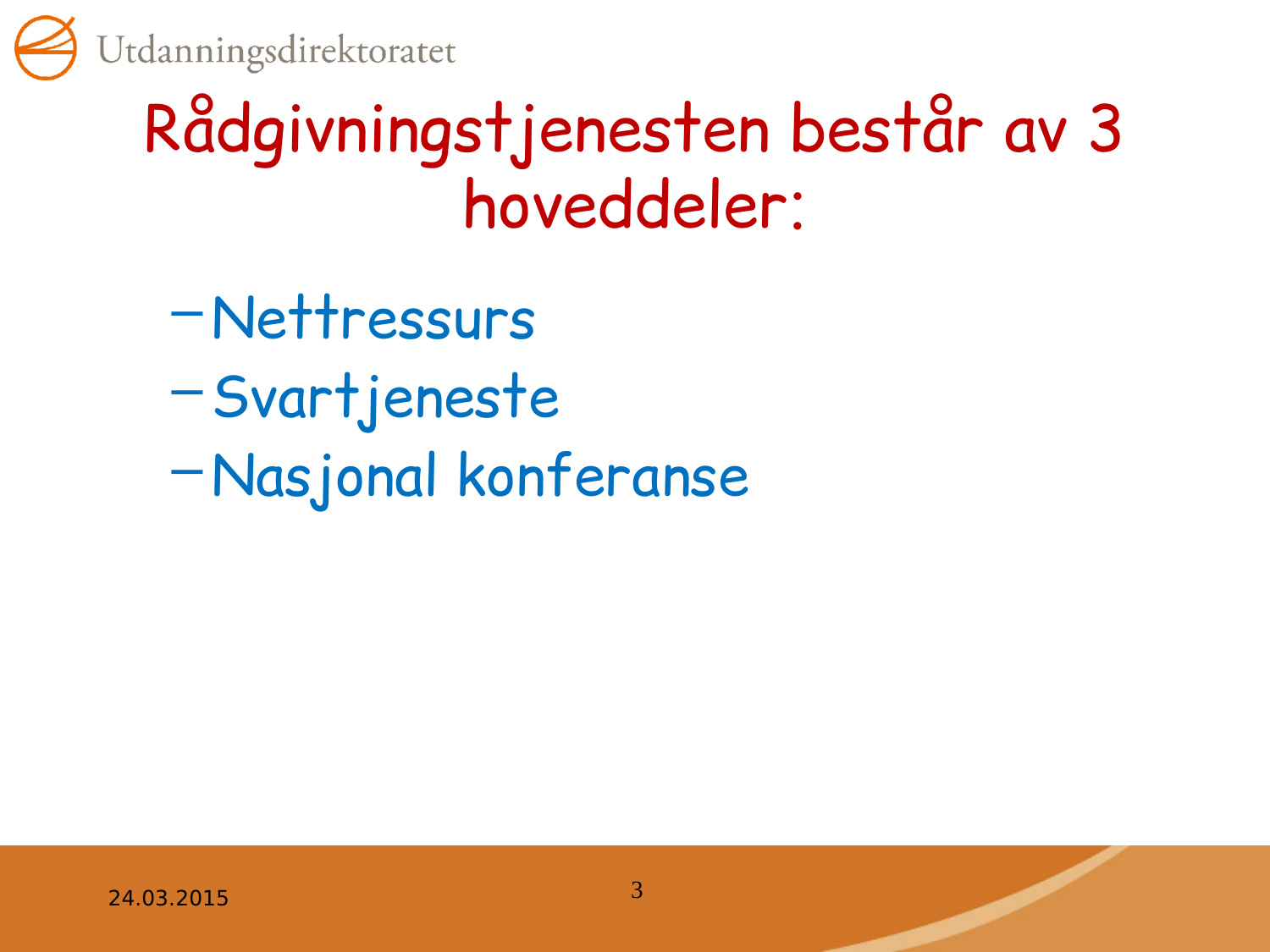

# Rådgivningstjenesten består av 3 hoveddeler:
Nettressurs
Svartjeneste
Nasjonal konferanse
3
24.03.2015